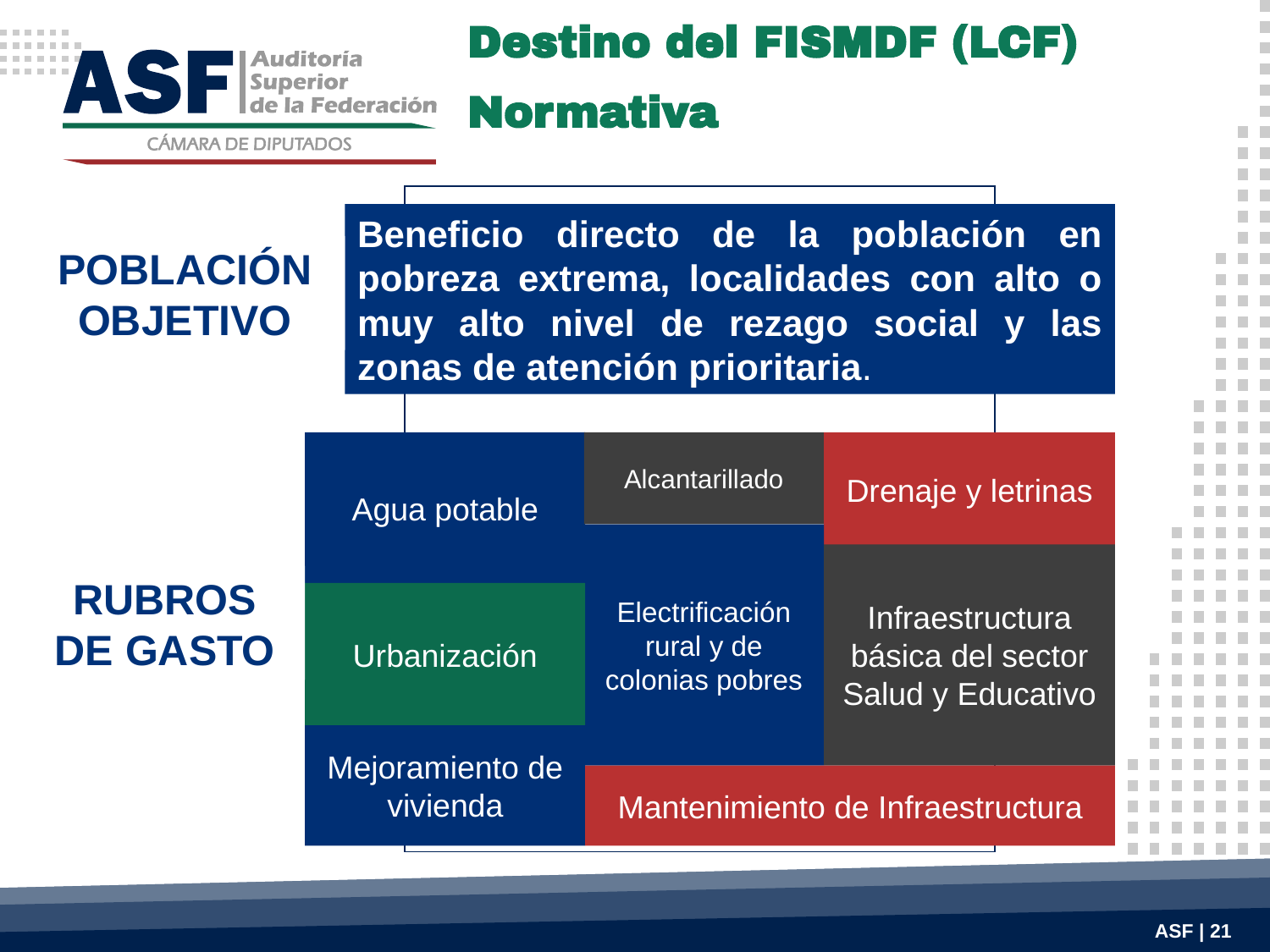

Destino del FISMDF (LCF)
Normativa

Beneficio directo de la población en pobreza extrema, localidades con alto o muy alto nivel de rezago social y las zonas de atención prioritaria.
POBLACIÓN OBJETIVO
Agua potable
Alcantarillado
Drenaje y letrinas
Electrificación rural y de colonias pobres
Infraestructura básica del sector Salud y Educativo
Urbanización
Mejoramiento de vivienda
Mantenimiento de Infraestructura
RUBROS
DE GASTO
ASF | 21